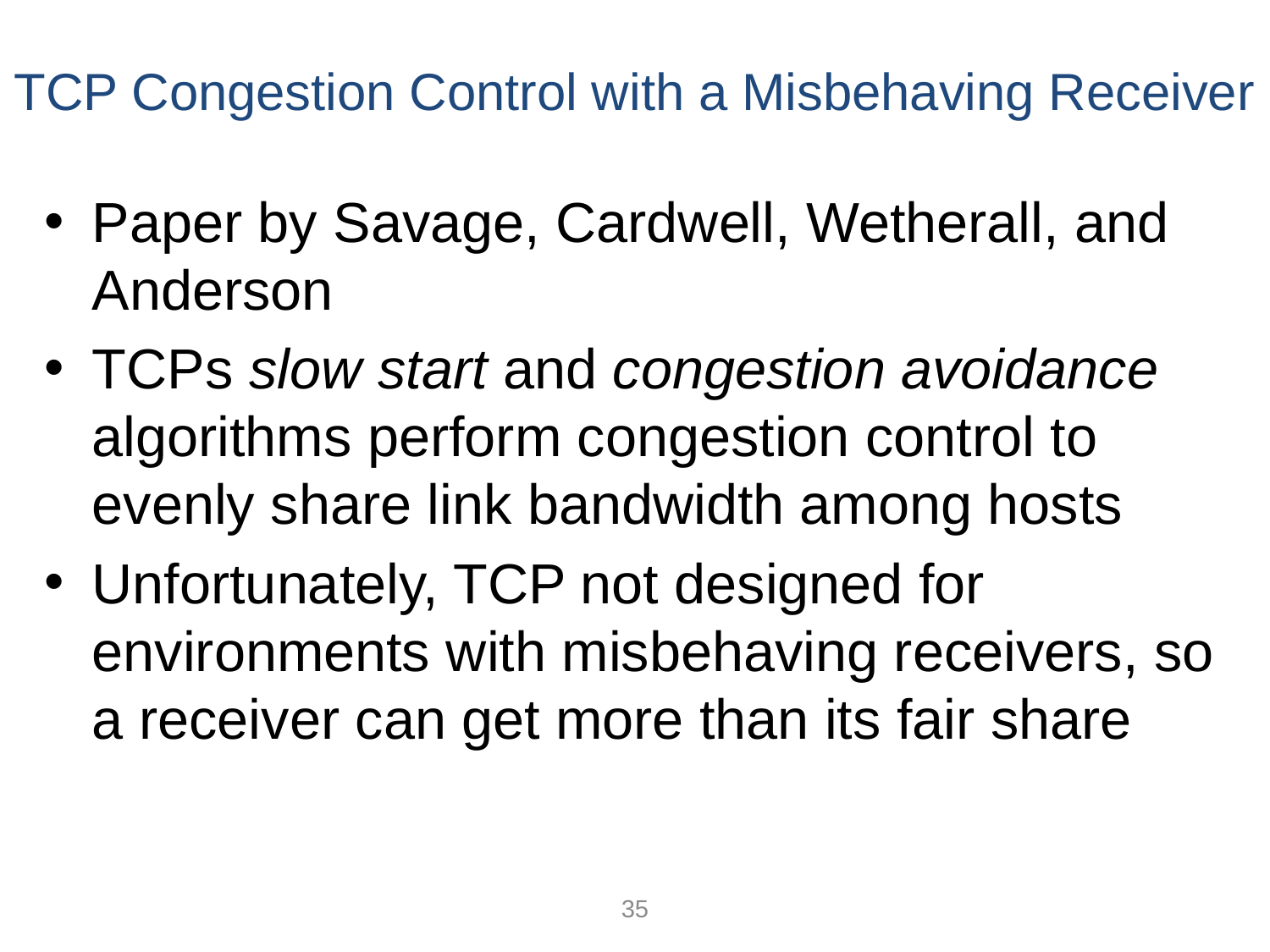

# TCP Congestion Control with a Misbehaving Receiver
Paper by Savage, Cardwell, Wetherall, and Anderson
TCPs slow start and congestion avoidance algorithms perform congestion control to evenly share link bandwidth among hosts
Unfortunately, TCP not designed for environments with misbehaving receivers, so a receiver can get more than its fair share
35